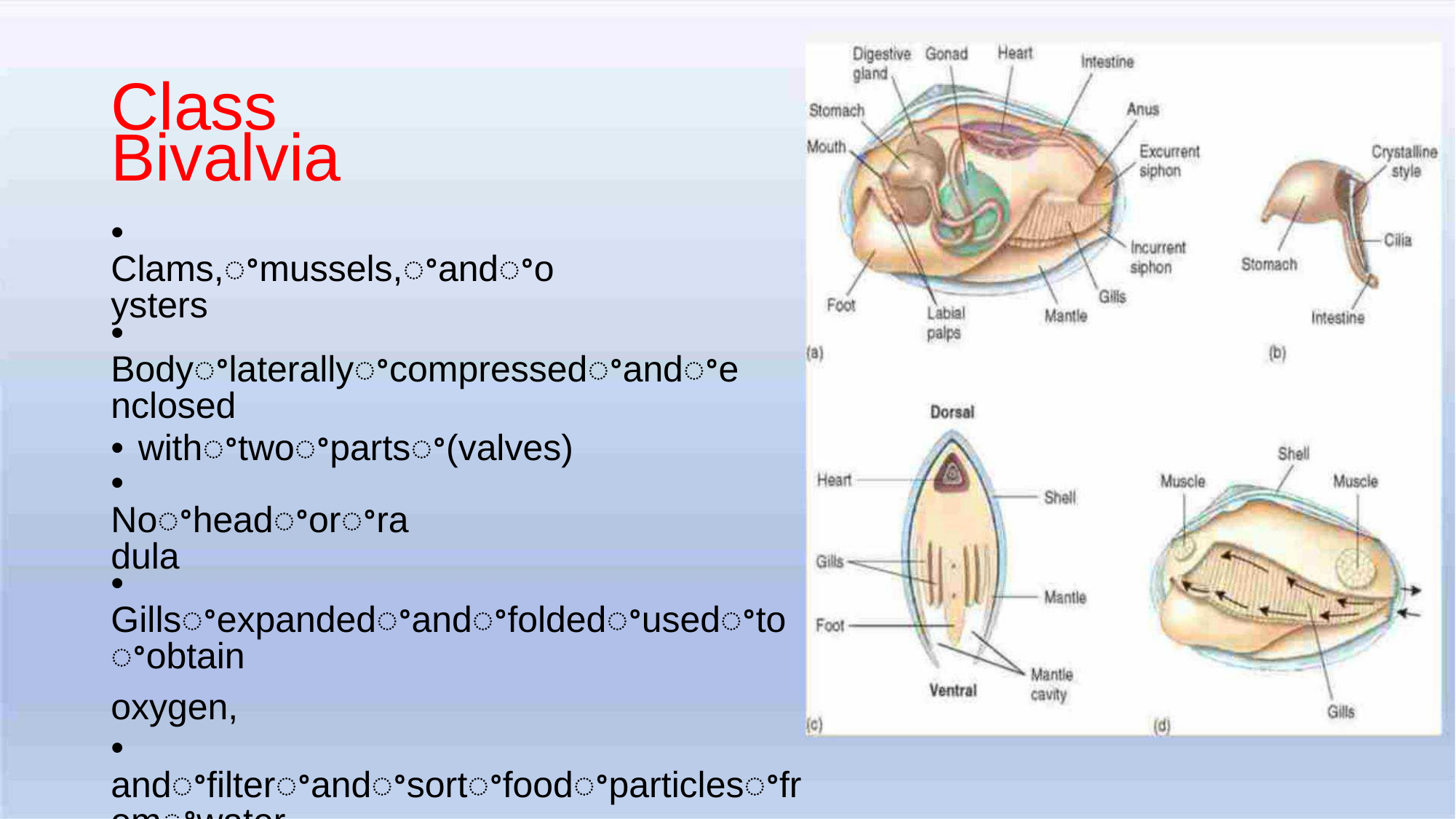

Class Bivalvia
• Clams,ꢀmussels,ꢀandꢀoysters
• Bodyꢀlaterallyꢀcompressedꢀandꢀenclosed
• withꢀtwoꢀpartsꢀ(valves)
• Noꢀheadꢀorꢀradula
• Gillsꢀexpandedꢀandꢀfoldedꢀusedꢀtoꢀobtain
oxygen,
• andꢀfilterꢀandꢀsortꢀfoodꢀparticlesꢀfromꢀwater